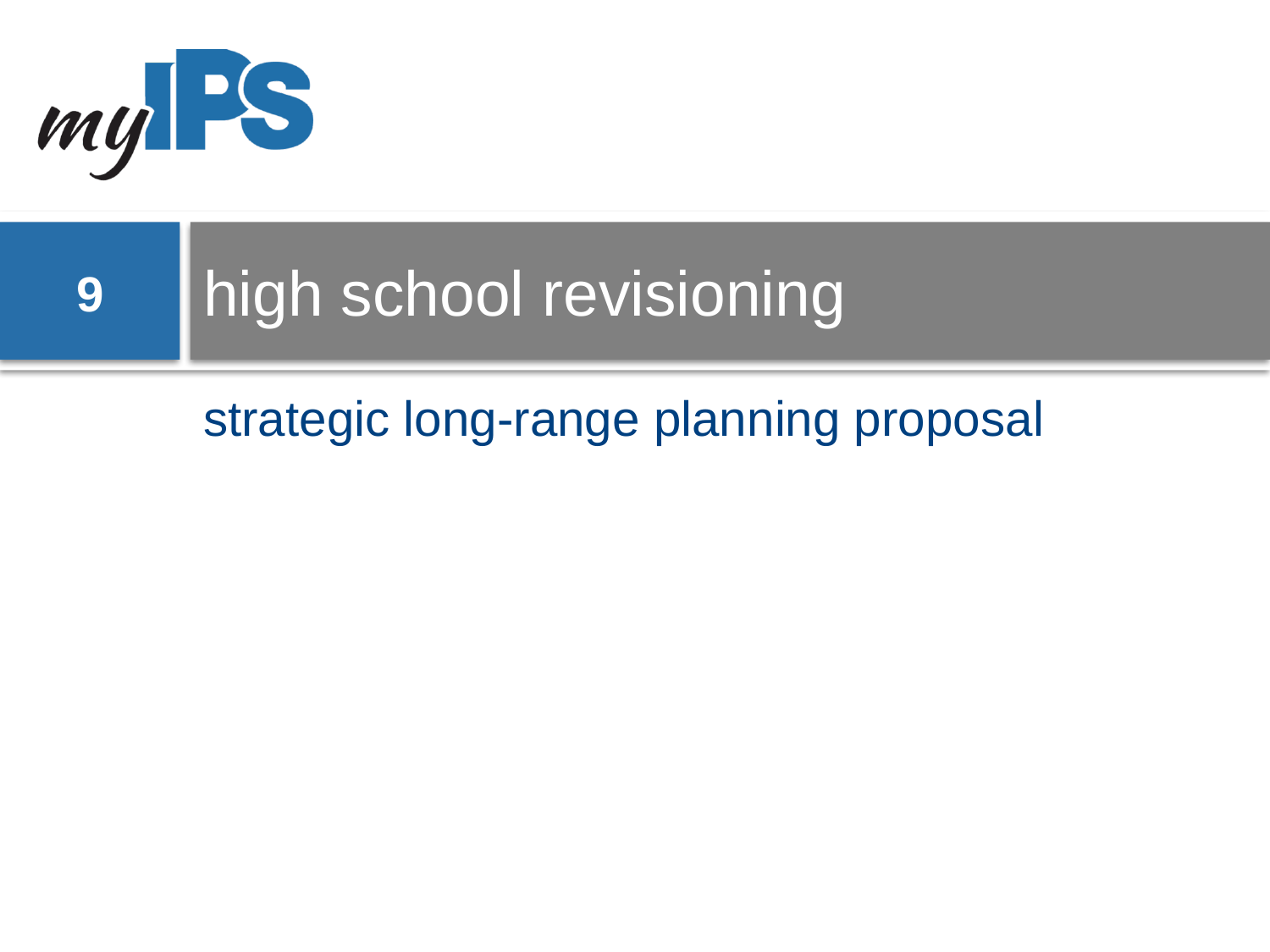

# high school revisioning
9
strategic long-range planning proposal